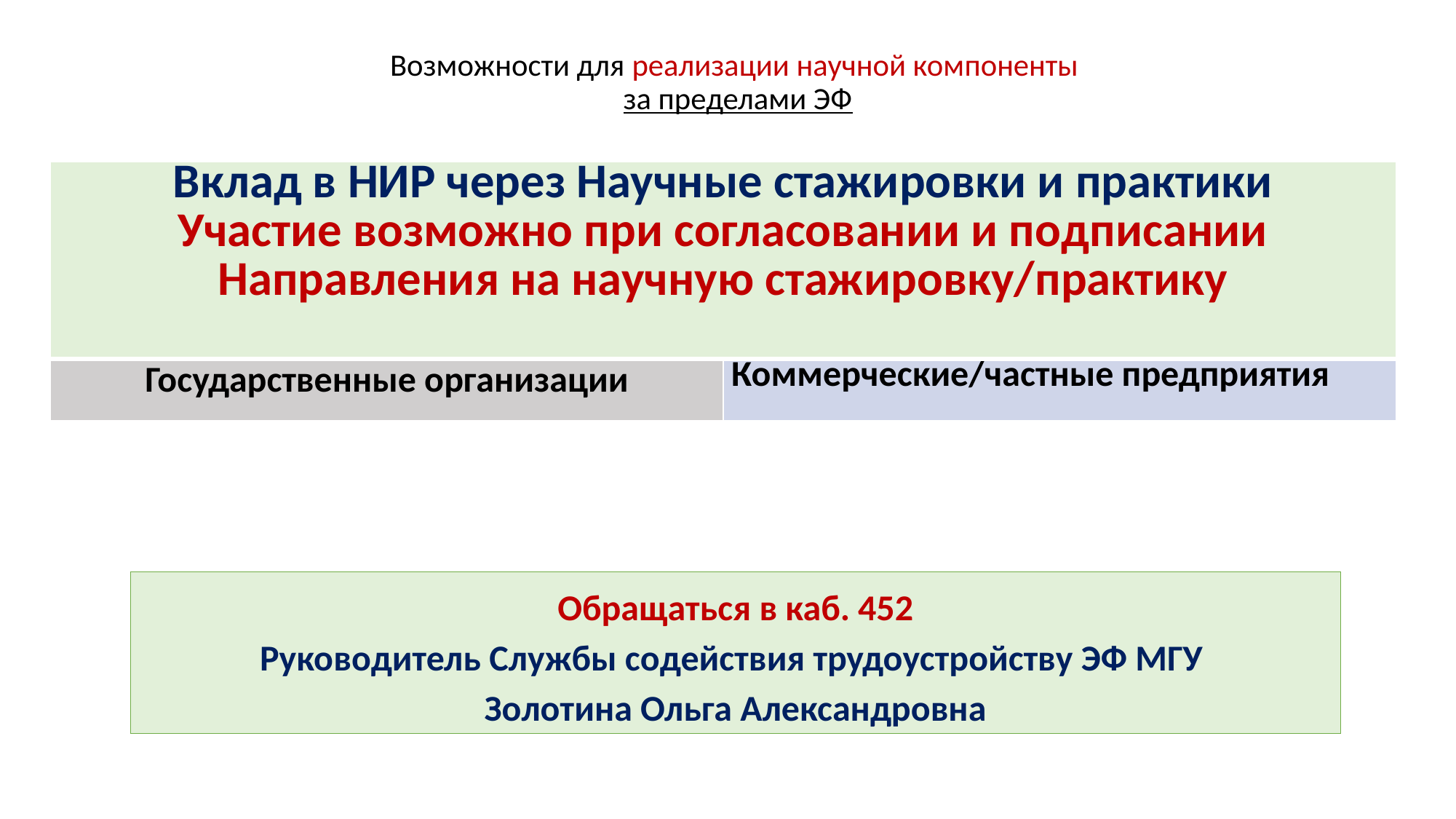

# Возможности для реализации научной компоненты за пределами ЭФ
| Вклад в НИР через Научные стажировки и практики Участие возможно при согласовании и подписании Направления на научную стажировку/практику |  |
| --- | --- |
| Государственные организации | Коммерческие/частные предприятия |
Обращаться в каб. 452
Руководитель Службы содействия трудоустройству ЭФ МГУ
Золотина Ольга Александровна